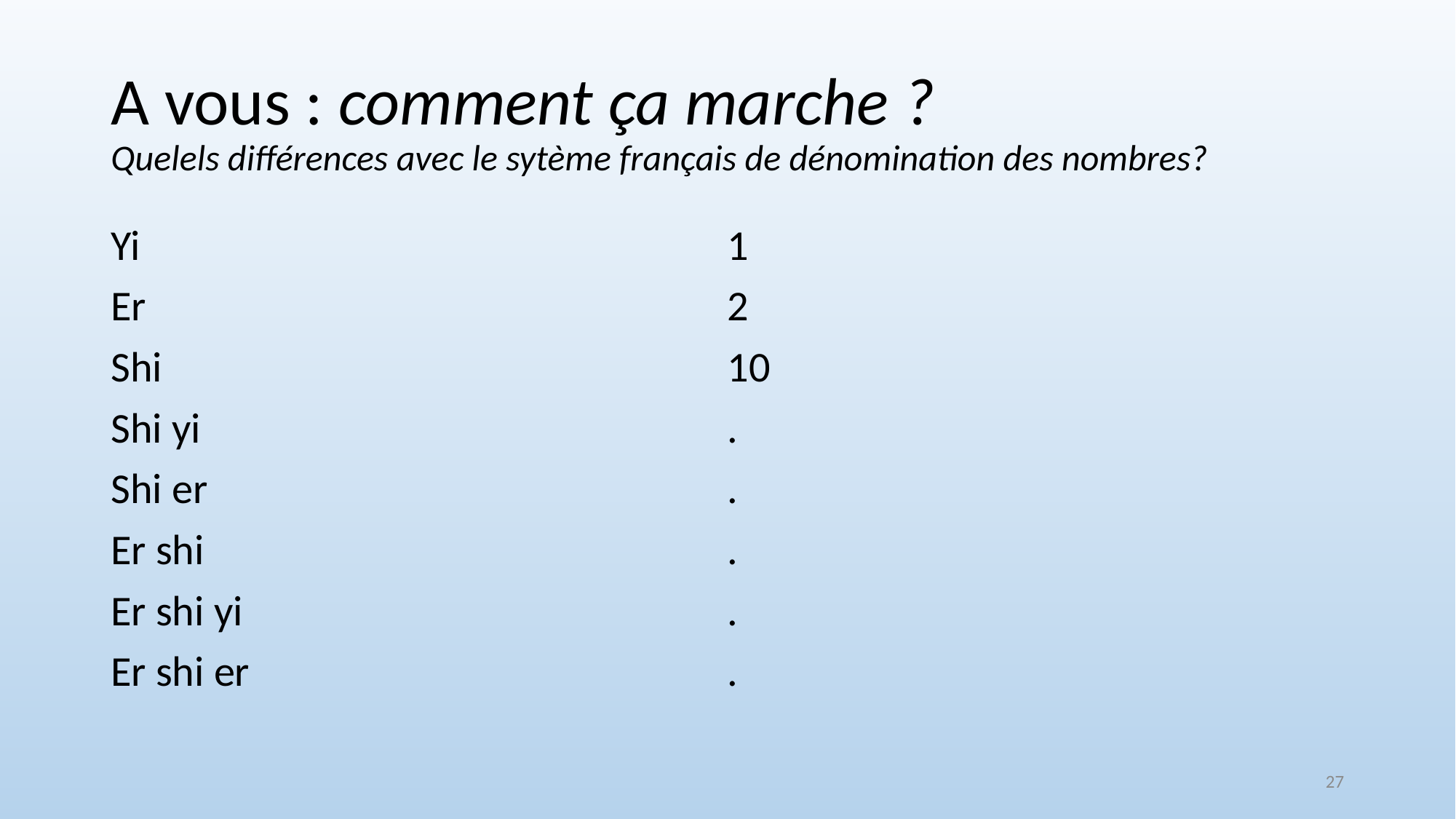

# A vous : comment ça marche ? Quelels différences avec le sytème français de dénomination des nombres?
Yi
Er
Shi
Shi yi
Shi er
Er shi
Er shi yi
Er shi er
1
2
10
.
.
.
.
.
27